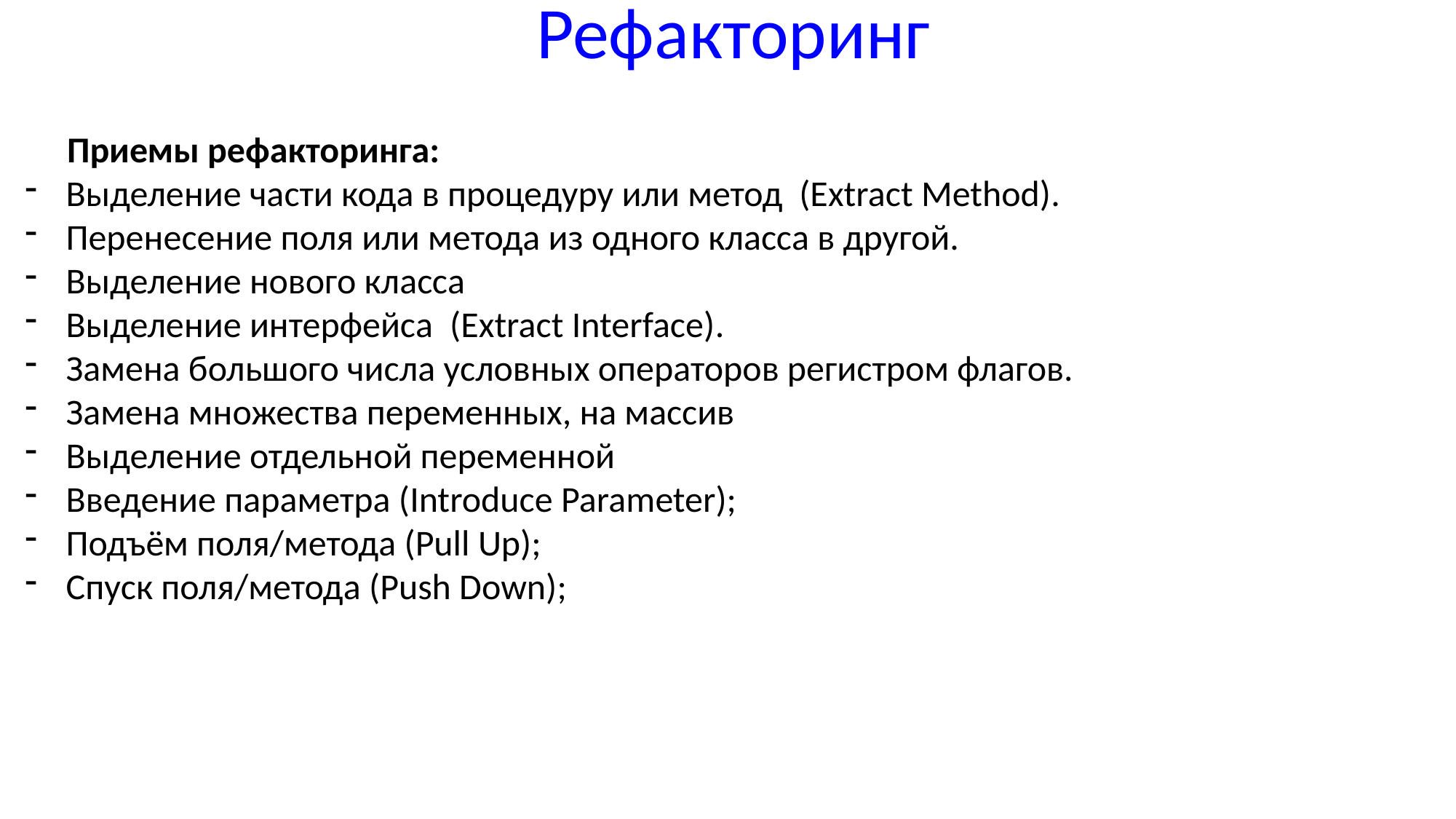

# Рефакторинг

Приемы рефакторинга:
Выделение части кода в процедуру или метод  (Extract Method).
Перенесение поля или метода из одного класса в другой.
Выделение нового класса
Выделение интерфейса  (Extract Interface).
Замена большого числа условных операторов регистром флагов.
Замена множества переменных, на массив
Выделение отдельной переменной
Введение параметра (Introduce Parameter);
Подъём поля/метода (Pull Up);
Спуск поля/метода (Push Down);